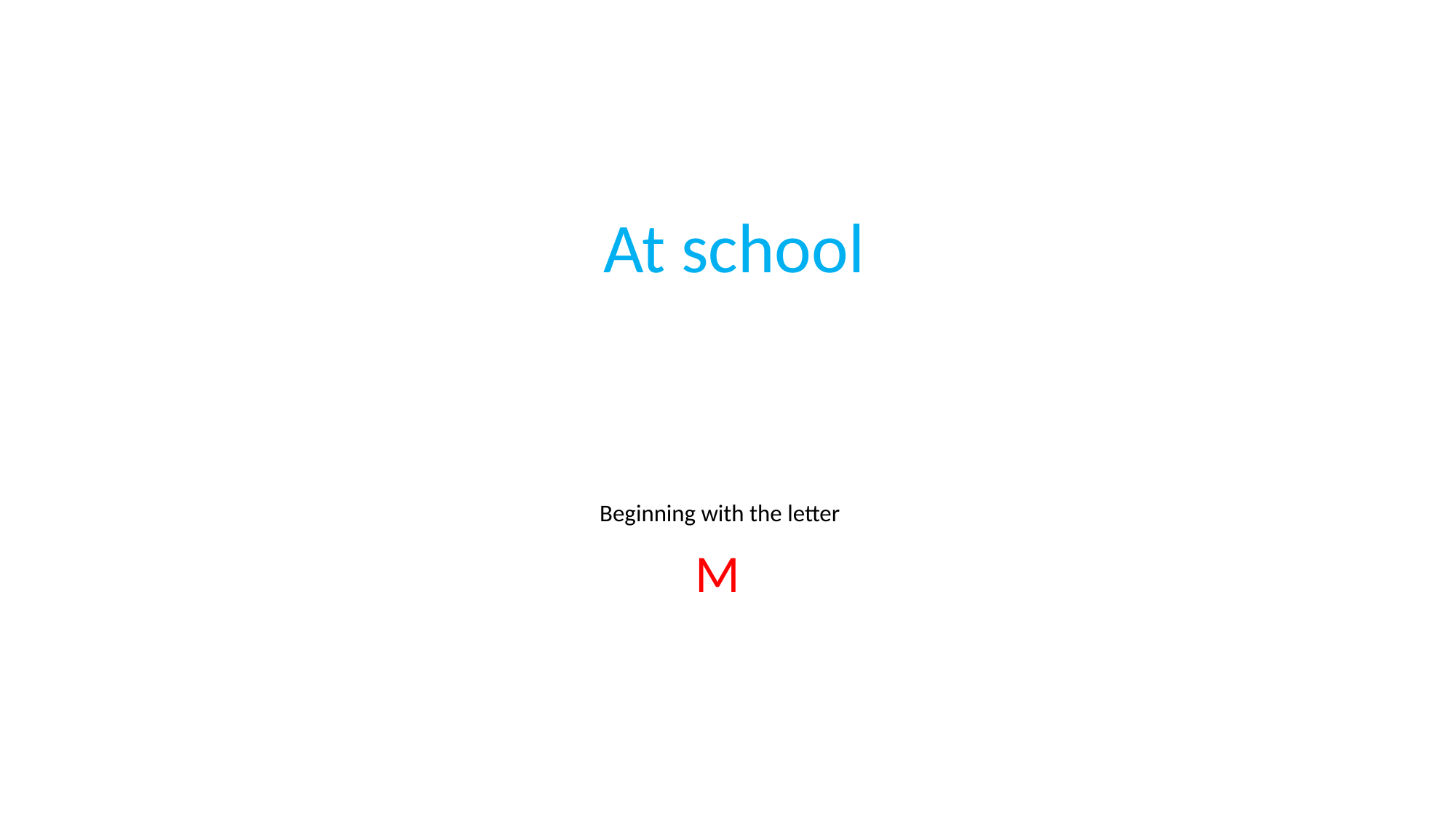

At school

	Beginning with the letter

M